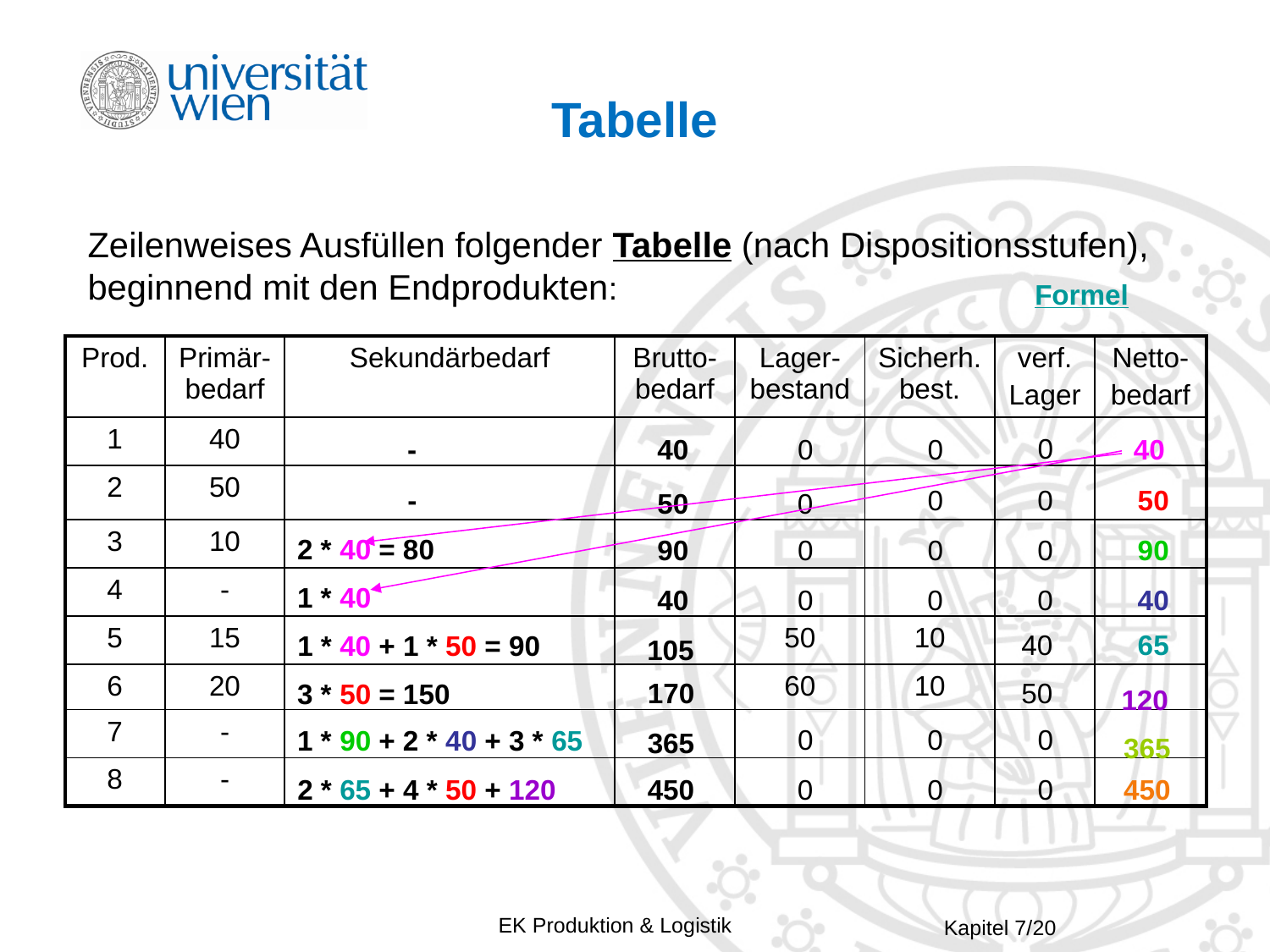

# Tabelle
Zeilenweises Ausfüllen folgender Tabelle (nach Dispositionsstufen), beginnend mit den Endprodukten:
Formel
| Prod. | Primär-bedarf | Sekundärbedarf | Brutto-bedarf | Lager-bestand | Sicherh.best. | verf. Lager | Netto- bedarf |
| --- | --- | --- | --- | --- | --- | --- | --- |
| 1 | 40 |  |  |  |  |  |  |
| 2 | 50 |  |  |  |  |  |  |
| 3 | 10 |  |  |  |  |  |  |
| 4 | - |  |  |  |  |  |  |
| 5 | 15 |  |  | 50 | 10 |  |  |
| 6 | 20 |  |  | 60 | 10 |  |  |
| 7 | - |  |  |  |  |  |  |
| 8 | - |  |  |  |  |  |  |
0
-
40
0
0
40

-
0
0
50
50
0
2 * 40 = 80
90
0
0
0
90
1 * 40
40
0
0
0
40
40
65
1 * 40 + 1 * 50 = 90
105
170
50
3 * 50 = 150
120
0
0
0
1 * 90 + 2 * 40 + 3 * 65
365
365
2 * 65 + 4 * 50 + 120
450
0
0
0
450